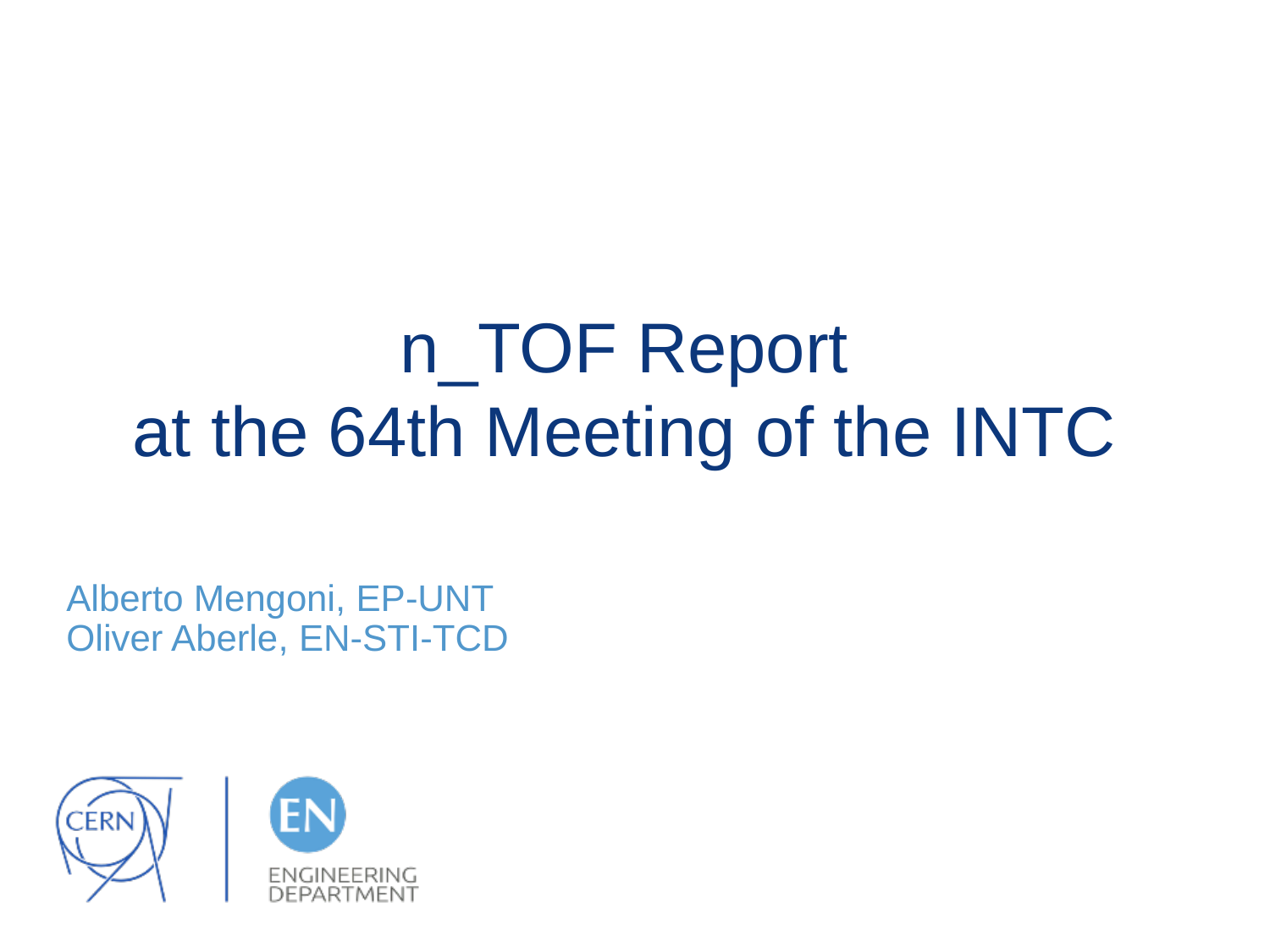

n_TOF Report
at the 64th Meeting of the INTC

Alberto Mengoni, EP-UNT
Oliver Aberle, EN-STI-TCD